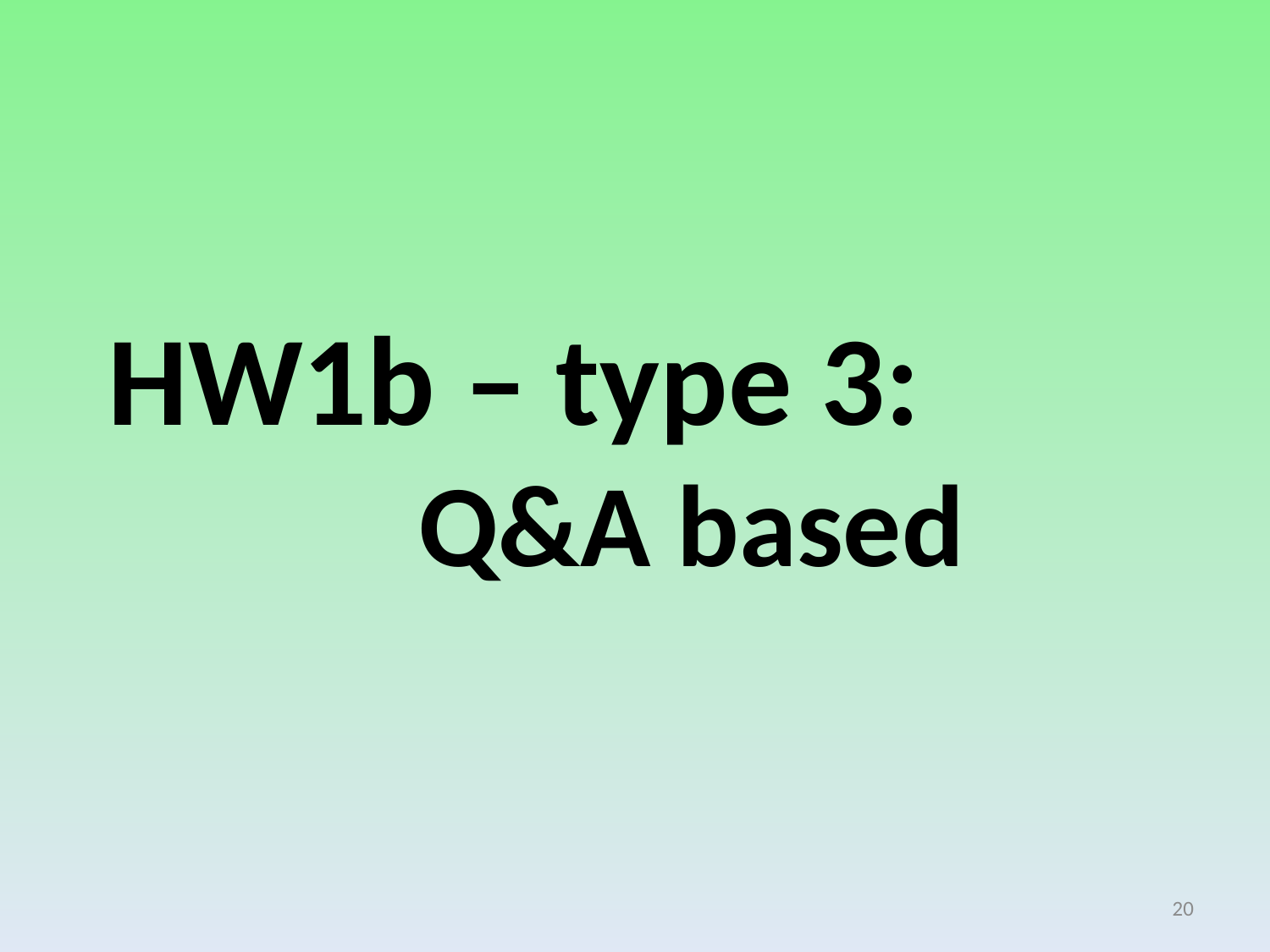

# HW1b – type 3: Q&A based
20